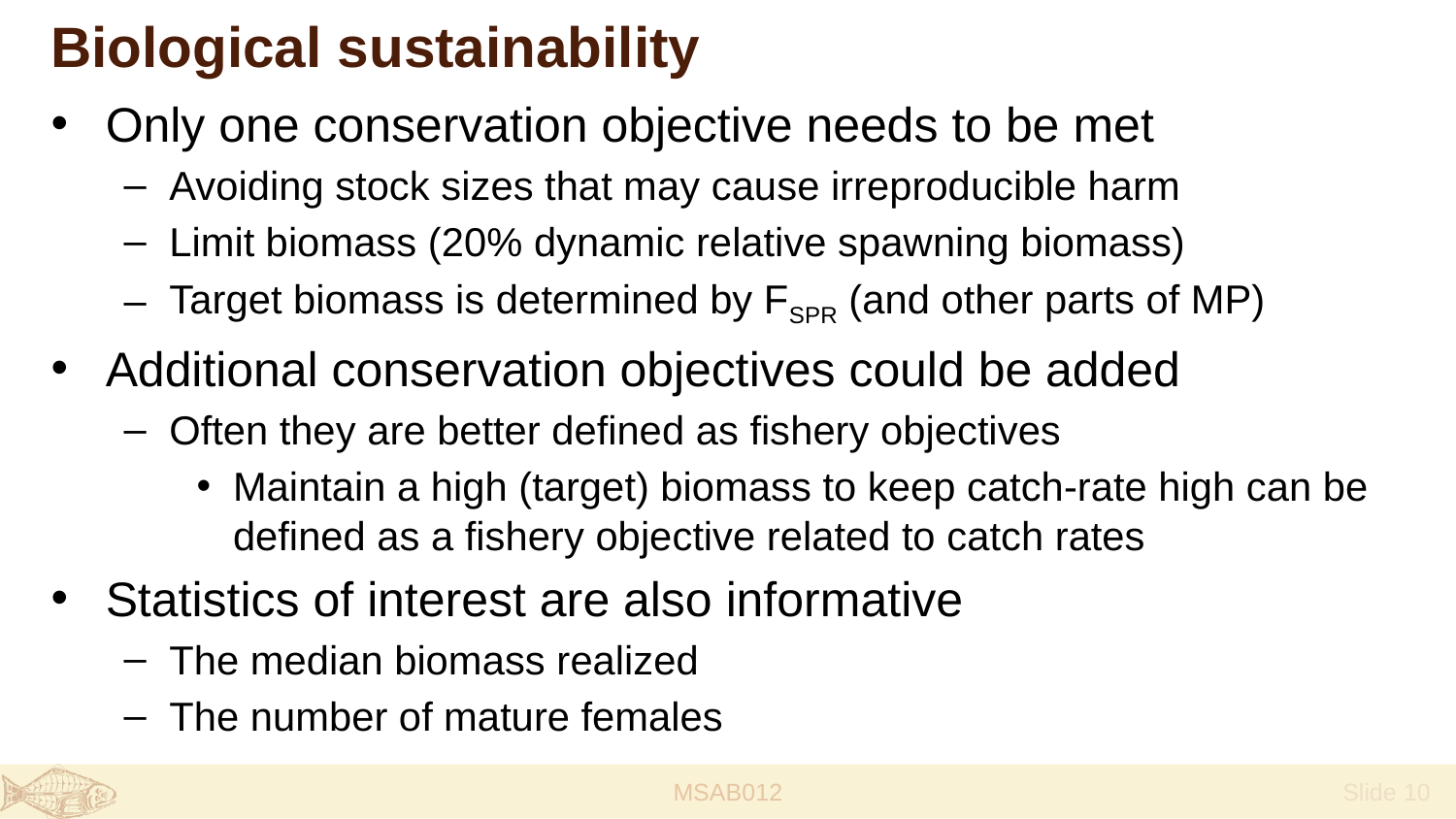

# Biological sustainability
Only one conservation objective needs to be met
Avoiding stock sizes that may cause irreproducible harm
Limit biomass (20% dynamic relative spawning biomass)
Target biomass is determined by FSPR (and other parts of MP)
Additional conservation objectives could be added
Often they are better defined as fishery objectives
Maintain a high (target) biomass to keep catch-rate high can be defined as a fishery objective related to catch rates
Statistics of interest are also informative
The median biomass realized
The number of mature females

MSAB012
 Slide 10